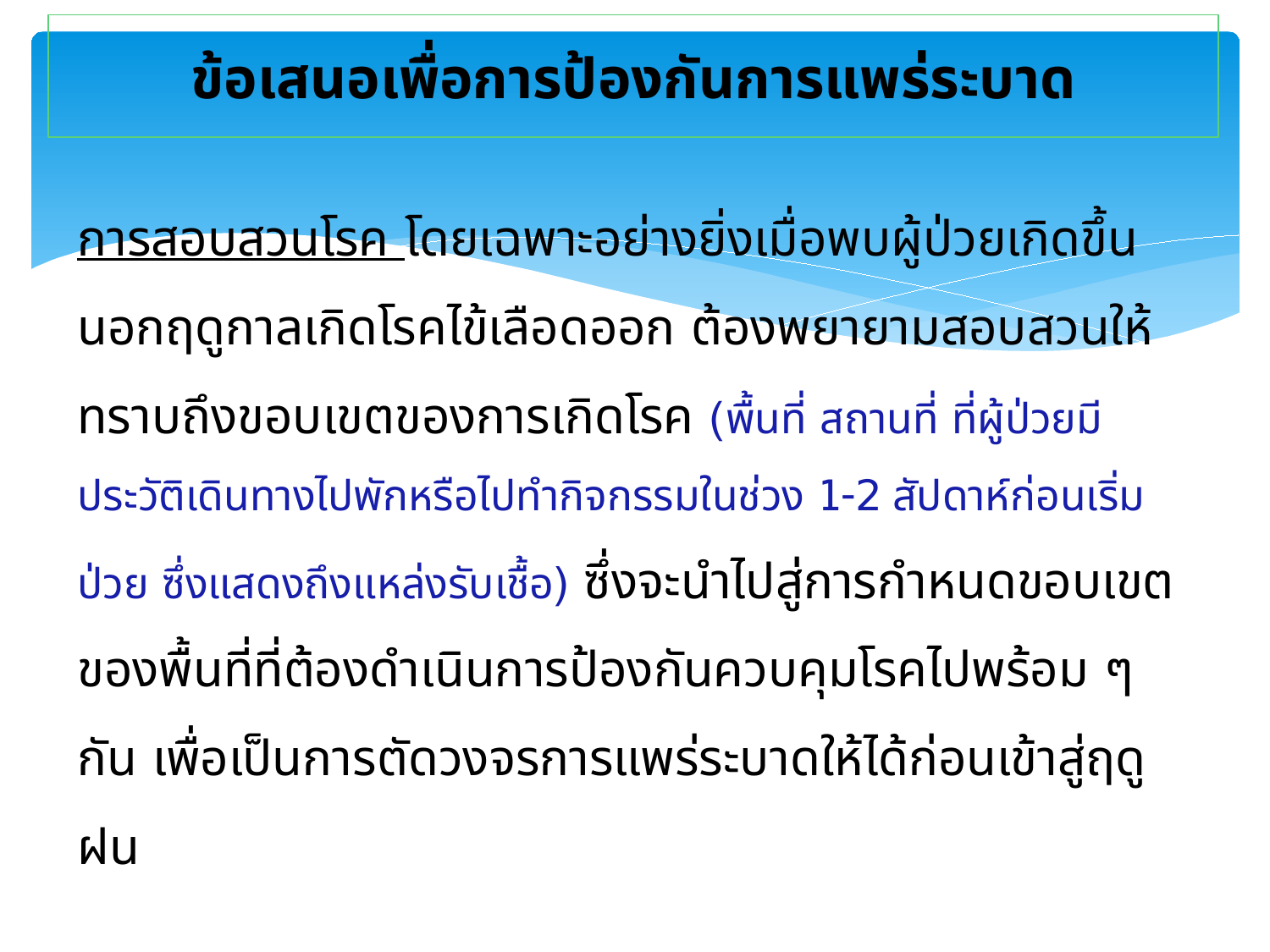

ข้อเสนอเพื่อการป้องกันการแพร่ระบาด
การสอบสวนโรค โดยเฉพาะอย่างยิ่งเมื่อพบผู้ป่วยเกิดขึ้นนอกฤดูกาลเกิดโรคไข้เลือดออก ต้องพยายามสอบสวนให้ทราบถึงขอบเขตของการเกิดโรค (พื้นที่ สถานที่ ที่ผู้ป่วยมีประวัติเดินทางไปพักหรือไปทำกิจกรรมในช่วง 1-2 สัปดาห์ก่อนเริ่มป่วย ซึ่งแสดงถึงแหล่งรับเชื้อ) ซึ่งจะนำไปสู่การกำหนดขอบเขตของพื้นที่ที่ต้องดำเนินการป้องกันควบคุมโรคไปพร้อม ๆ กัน เพื่อเป็นการตัดวงจรการแพร่ระบาดให้ได้ก่อนเข้าสู่ฤดูฝน